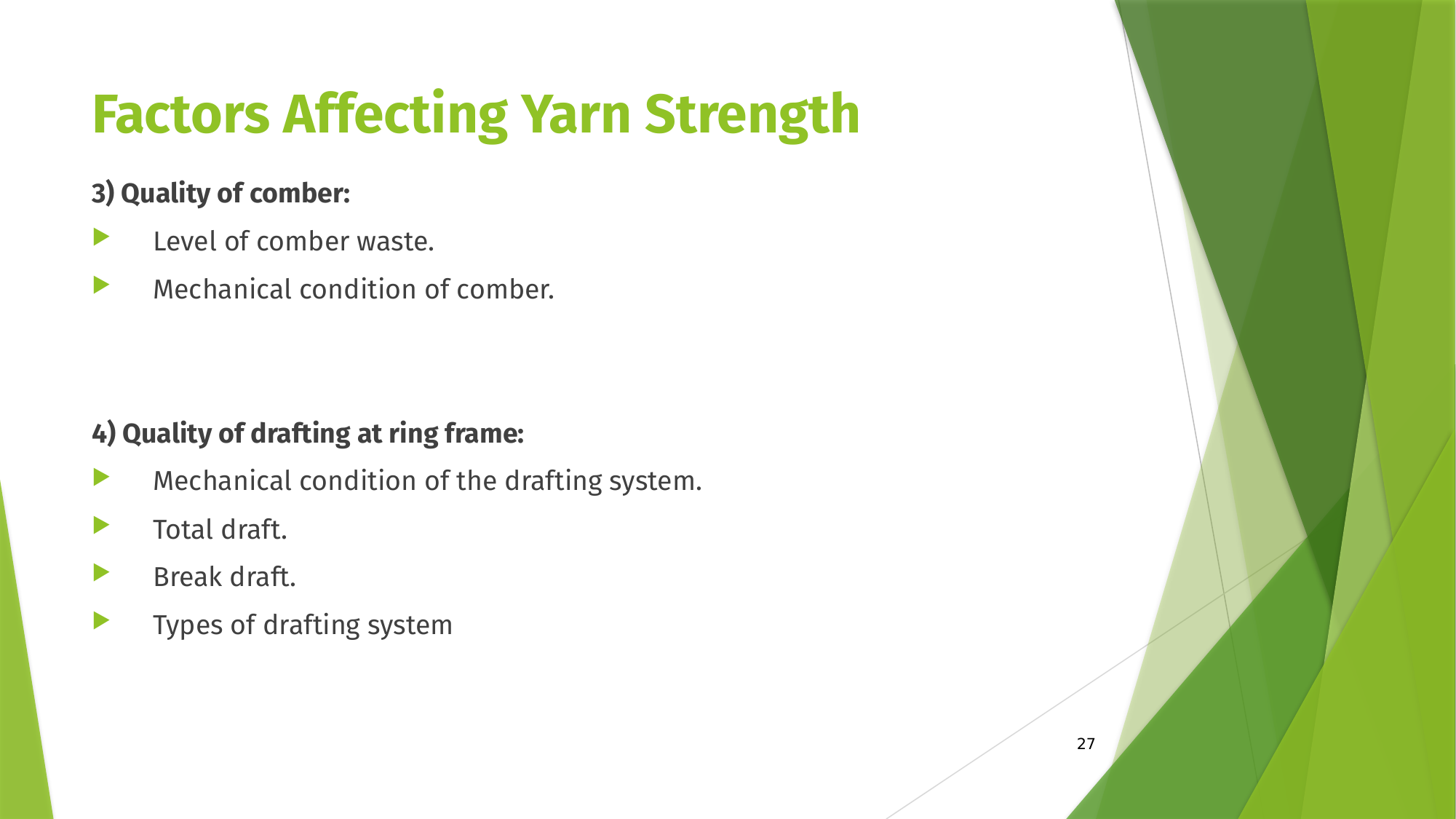

# Factors Affecting Yarn Strength
3) Quality of comber:
Level of comber waste.
Mechanical condition of comber.

4) Quality of drafting at ring frame:
Mechanical condition of the drafting system.
Total draft.
Break draft.
Types of drafting system

27